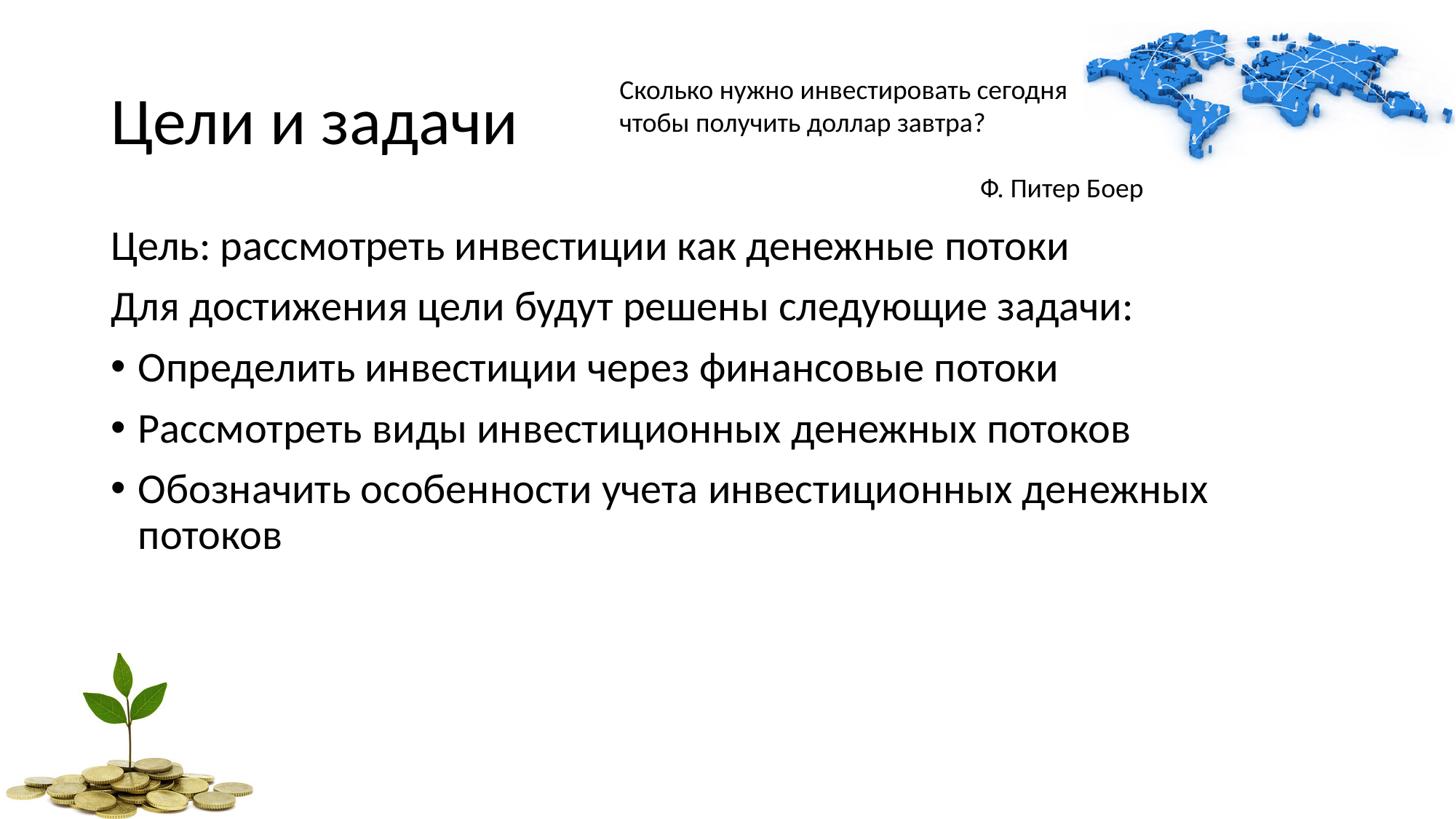

# Цели и задачи
Сколько нужно инвестировать сегодня
чтобы получить доллар завтра?

Ф. Питер Боер
Цель: рассмотреть инвестиции как денежные потоки
Для достижения цели будут решены следующие задачи:
Определить инвестиции через финансовые потоки
Рассмотреть виды инвестиционных денежных потоков
Обозначить особенности учета инвестиционных денежных потоков